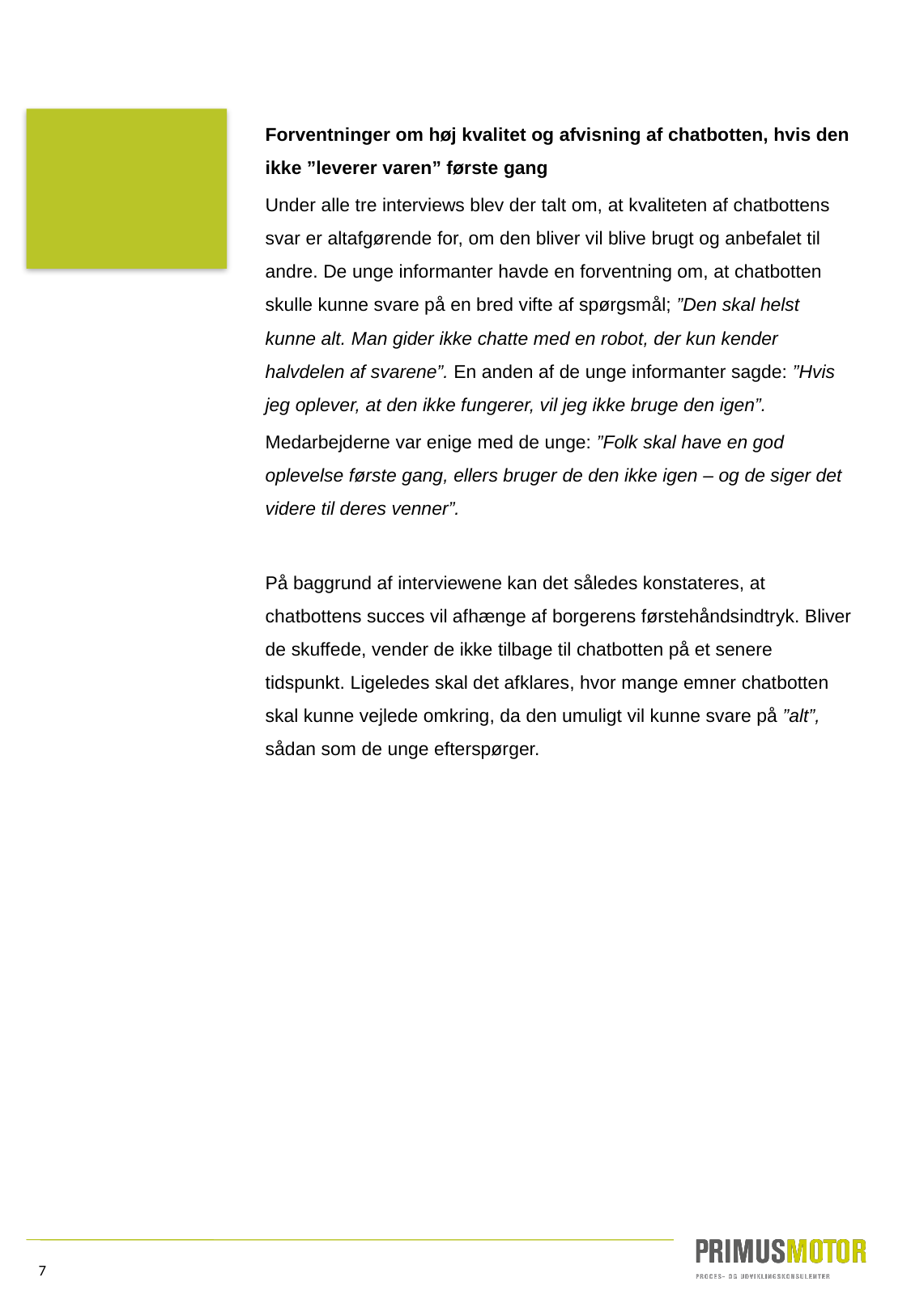

Forventninger om høj kvalitet og afvisning af chatbotten, hvis den ikke ”leverer varen” første gang
Under alle tre interviews blev der talt om, at kvaliteten af chatbottens svar er altafgørende for, om den bliver vil blive brugt og anbefalet til andre. De unge informanter havde en forventning om, at chatbotten skulle kunne svare på en bred vifte af spørgsmål; ”Den skal helst kunne alt. Man gider ikke chatte med en robot, der kun kender halvdelen af svarene”. En anden af de unge informanter sagde: ”Hvis jeg oplever, at den ikke fungerer, vil jeg ikke bruge den igen”.
Medarbejderne var enige med de unge: ”Folk skal have en god oplevelse første gang, ellers bruger de den ikke igen – og de siger det videre til deres venner”.

På baggrund af interviewene kan det således konstateres, at chatbottens succes vil afhænge af borgerens førstehåndsindtryk. Bliver de skuffede, vender de ikke tilbage til chatbotten på et senere tidspunkt. Ligeledes skal det afklares, hvor mange emner chatbotten skal kunne vejlede omkring, da den umuligt vil kunne svare på ”alt”, sådan som de unge efterspørger.

7